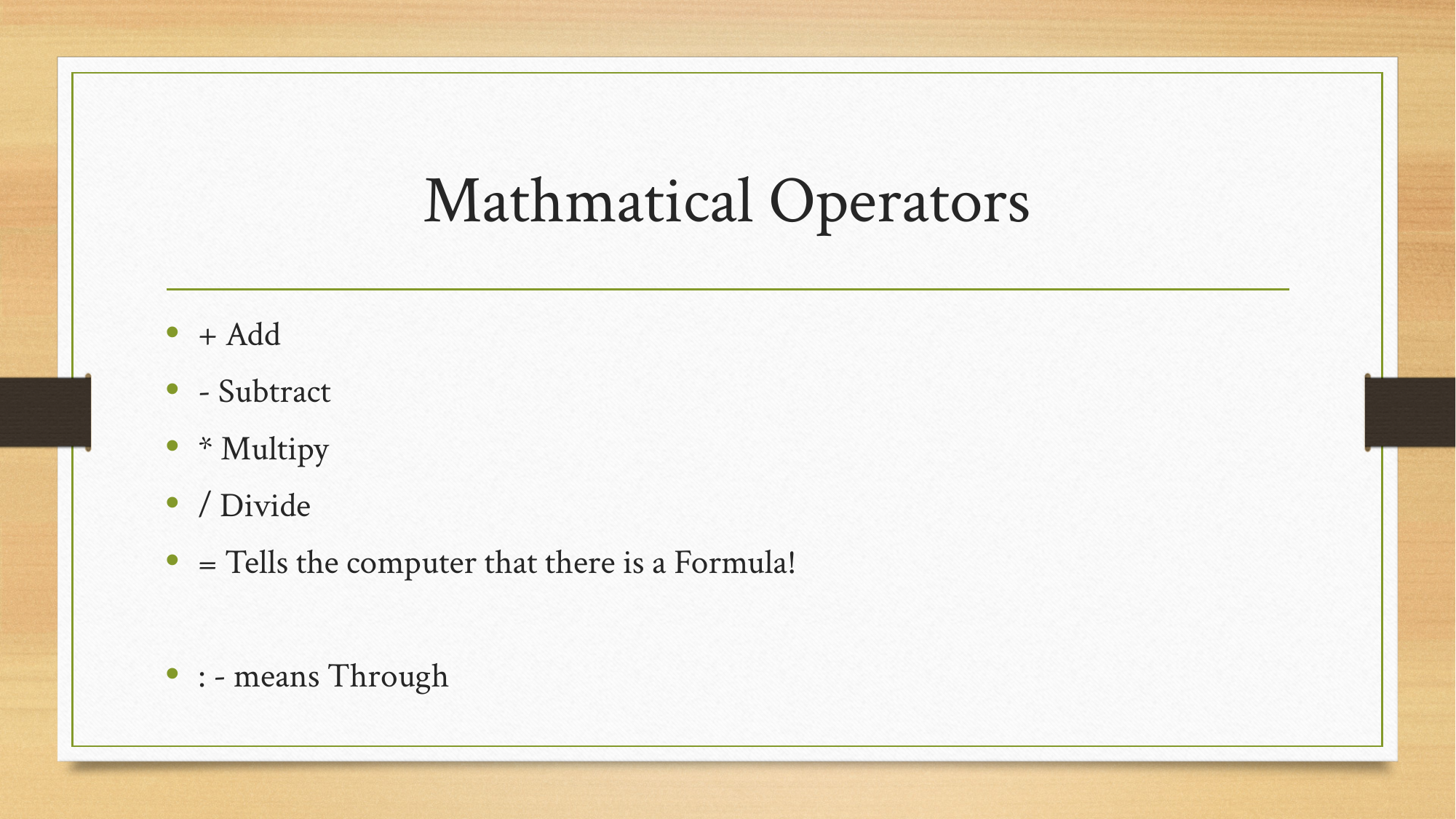

# Mathmatical Operators
+ Add
- Subtract
* Multipy
/ Divide
= Tells the computer that there is a Formula!

: - means Through